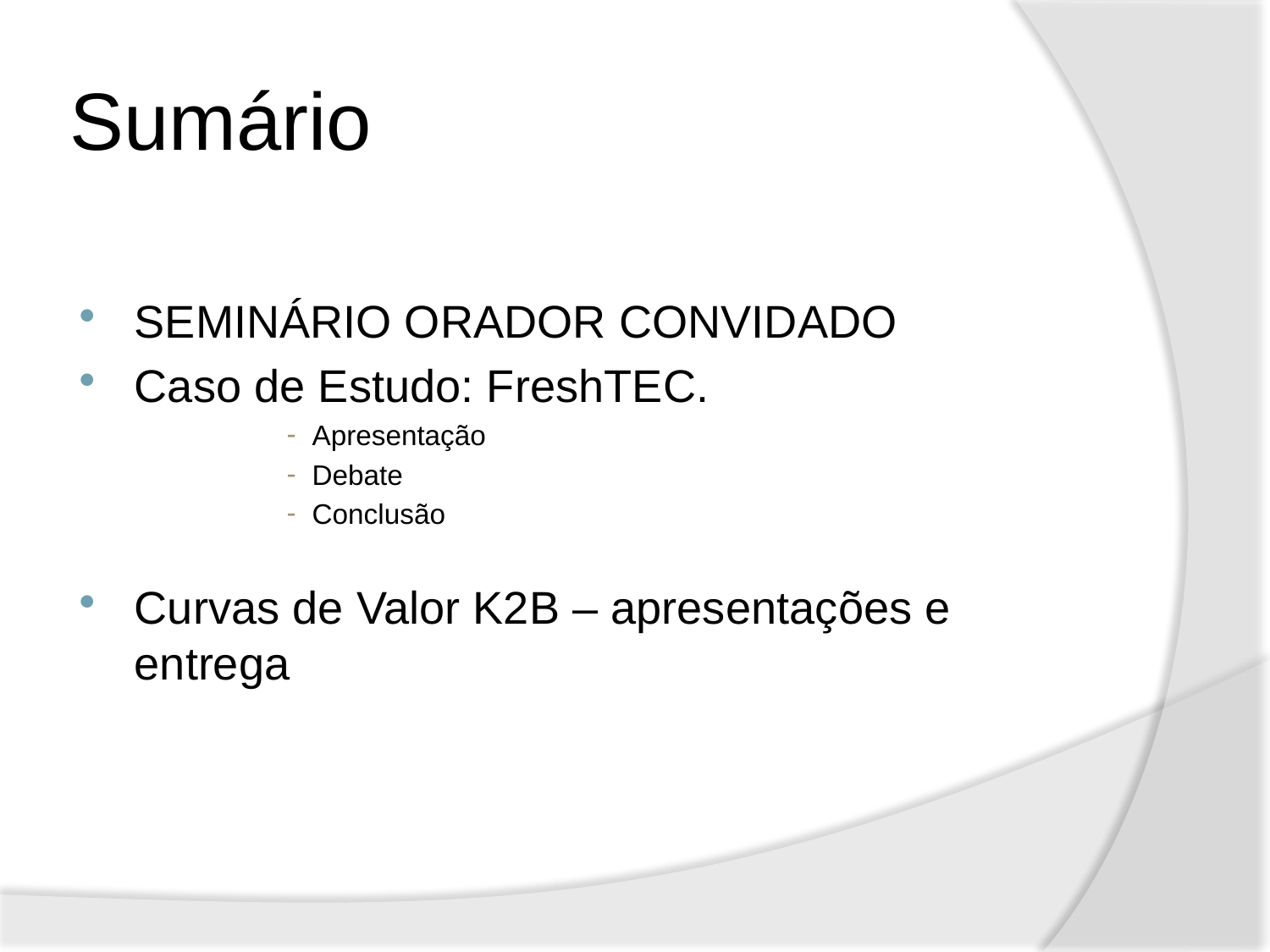

# Sumário

SEMINÁRIO ORADOR CONVIDADO
Caso de Estudo: FreshTEC.
Apresentação
Debate
Conclusão

Curvas de Valor K2B – apresentações e entrega